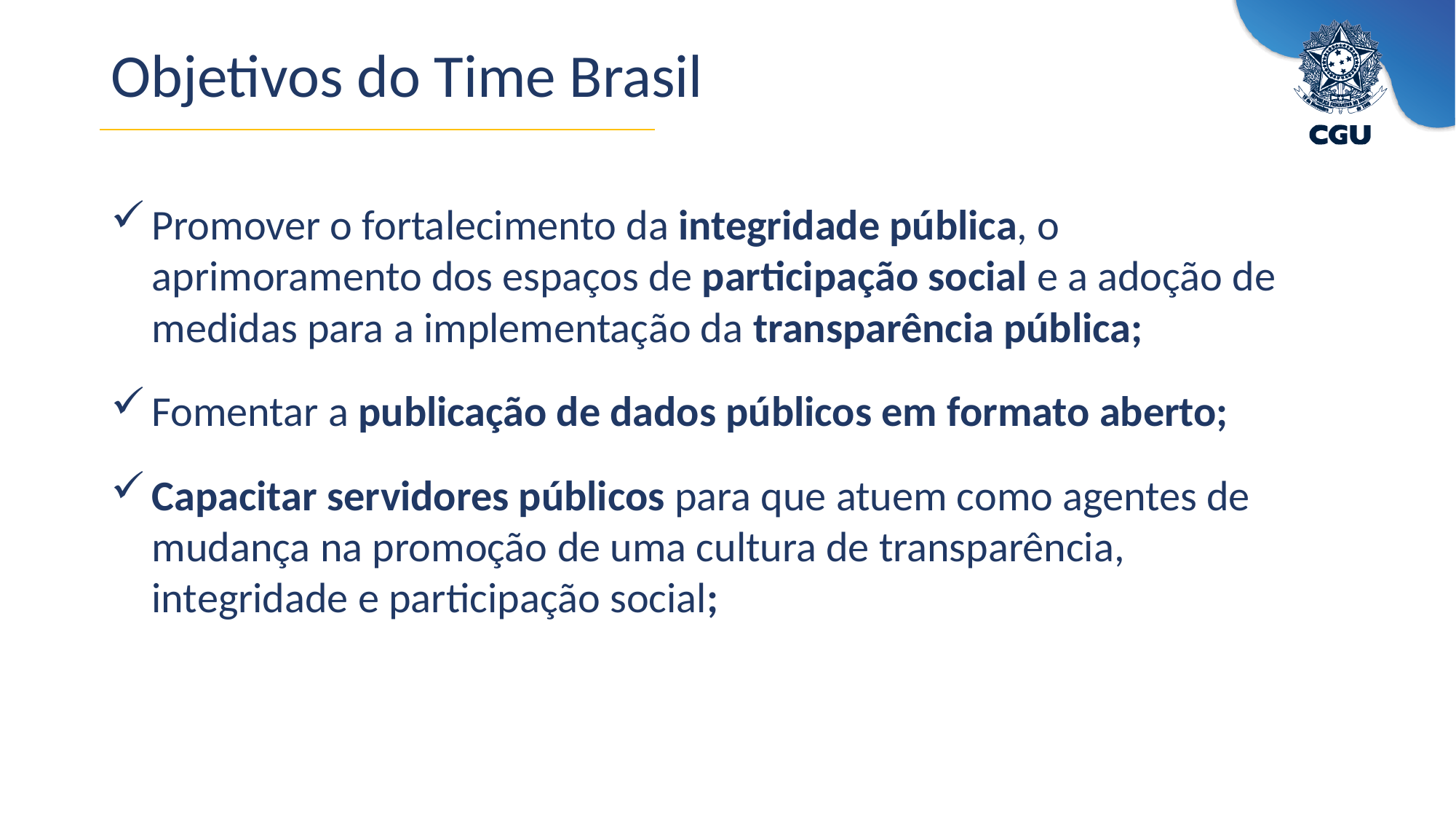

# Objetivos do Time Brasil
Promover o fortalecimento da integridade pública, o aprimoramento dos espaços de participação social e a adoção de medidas para a implementação da transparência pública;
Fomentar a publicação de dados públicos em formato aberto;
Capacitar servidores públicos para que atuem como agentes de mudança na promoção de uma cultura de transparência, integridade e participação social;